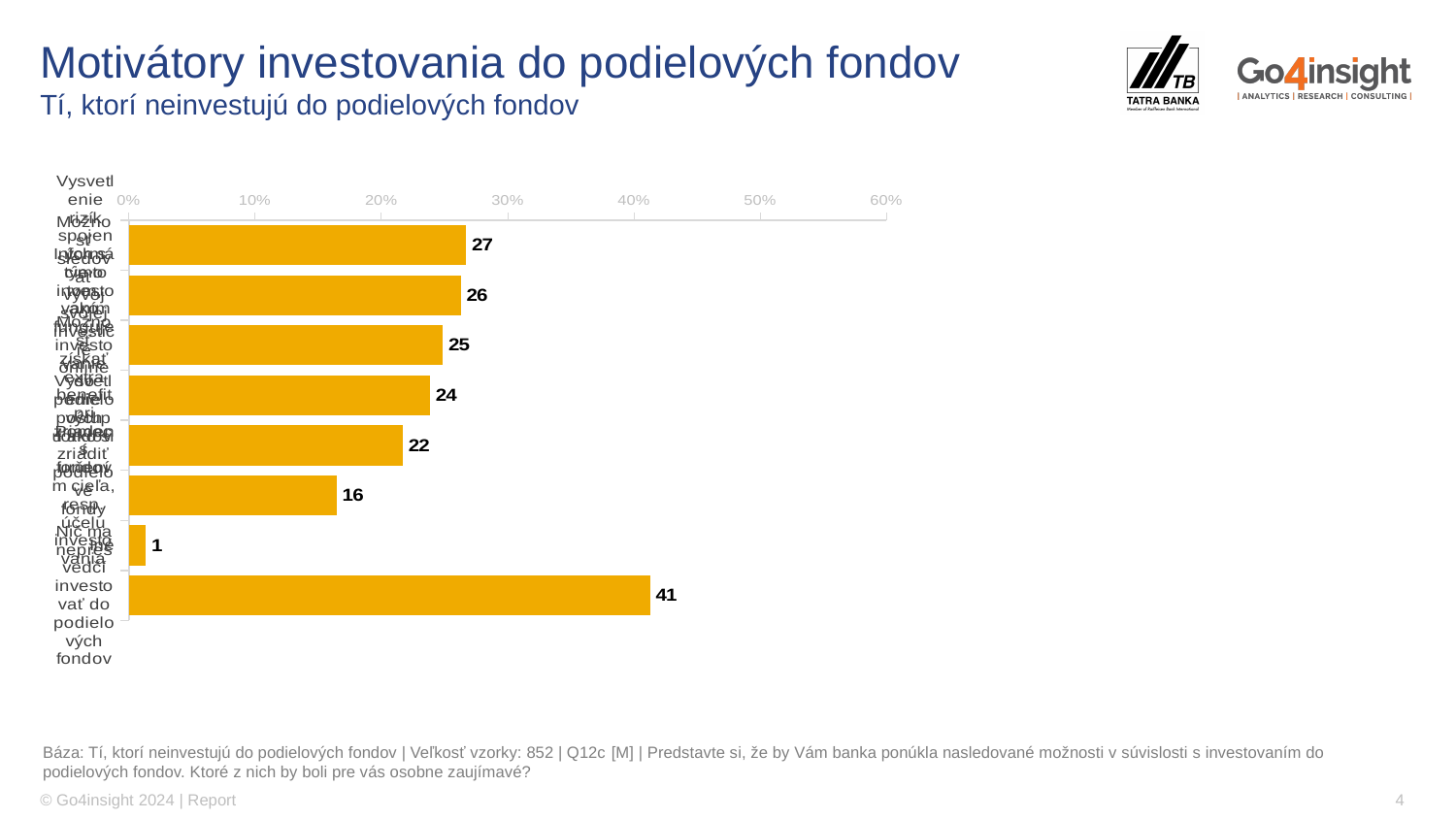

# Motivátory investovania do podielových fondov Tí, ktorí neinvestujú do podielových fondov

### Chart

| Category | Rad 1 |
|---|---|
| Vysvetlenie rizík spojených s týmto investovaním | 26.7087834496746 |
| Možnosť sledovať vývoj svojej investície online | 26.2871971380582 |
| Informácie o tom, ako funguje investovanie do podielových fondov | 24.8652898091598 |
| Možnosť získať extra benefit pri zriadení fondov | 23.865918235445 |
| Vysvetlenie postupu ako si zriadiť podielové fondy | 21.6990330197398 |
| Pomoc s určením cieľa, resp. účelu investovania | 16.4662888268611 |
| Iné | 1.34065603855472 |
| Nič ma nepresvedčí investovať do podielových fondov | 41.2849482947804 |
Báza: Tí, ktorí neinvestujú do podielových fondov | Veľkosť vzorky: 852 | Q12c [M] | Predstavte si, že by Vám banka ponúkla nasledované možnosti v súvislosti s investovaním do podielových fondov. Ktoré z nich by boli pre vás osobne zaujímavé?